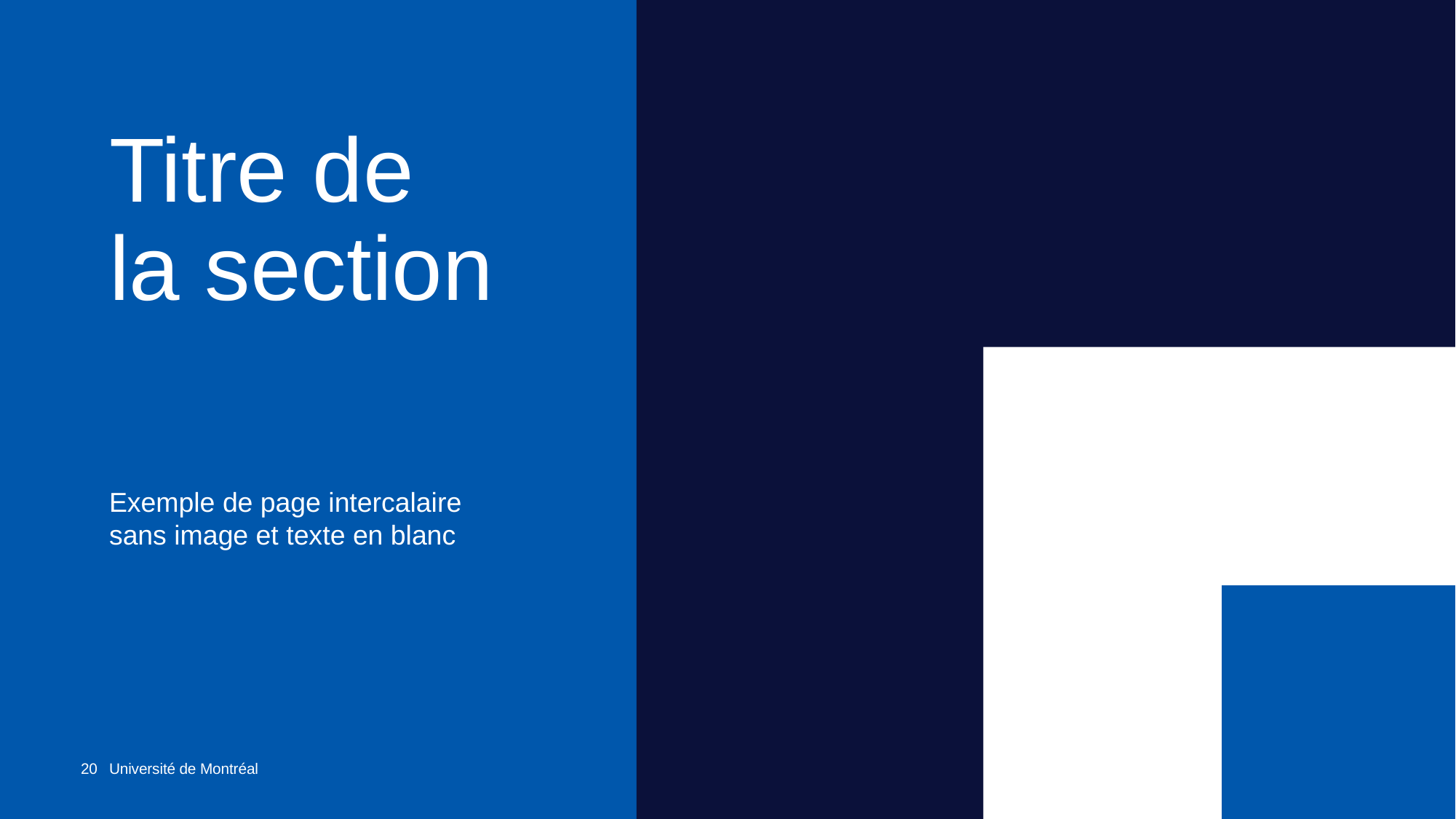

# Titre de la section
Exemple de page intercalaire
sans image et texte en blanc
20
Université de Montréal